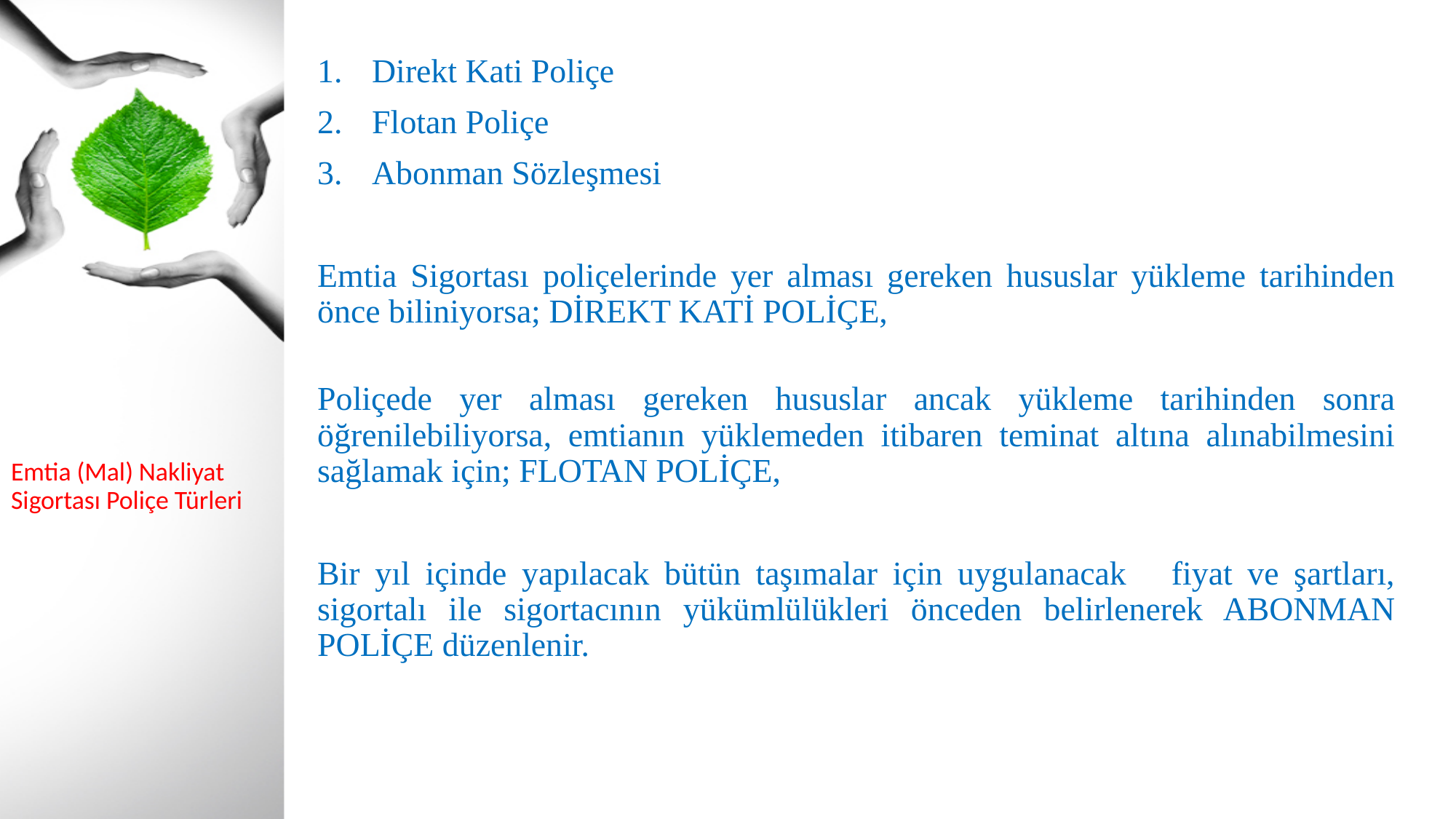

Direkt Kati Poliçe
Flotan Poliçe
Abonman Sözleşmesi

Emtia Sigortası poliçelerinde yer alması gereken hususlar yükleme tarihinden önce biliniyorsa; DİREKT KATİ POLİÇE,
Poliçede yer alması gereken hususlar ancak yükleme tarihinden sonra öğrenilebiliyorsa, emtianın yüklemeden itibaren teminat altına alınabilmesini sağlamak için; FLOTAN POLİÇE,

Bir yıl içinde yapılacak bütün taşımalar için uygulanacak   fiyat ve şartları, sigortalı ile sigortacının yükümlülükleri önceden belirlenerek ABONMAN POLİÇE düzenlenir.
# Emtia (Mal) Nakliyat Sigortası Poliçe Türleri